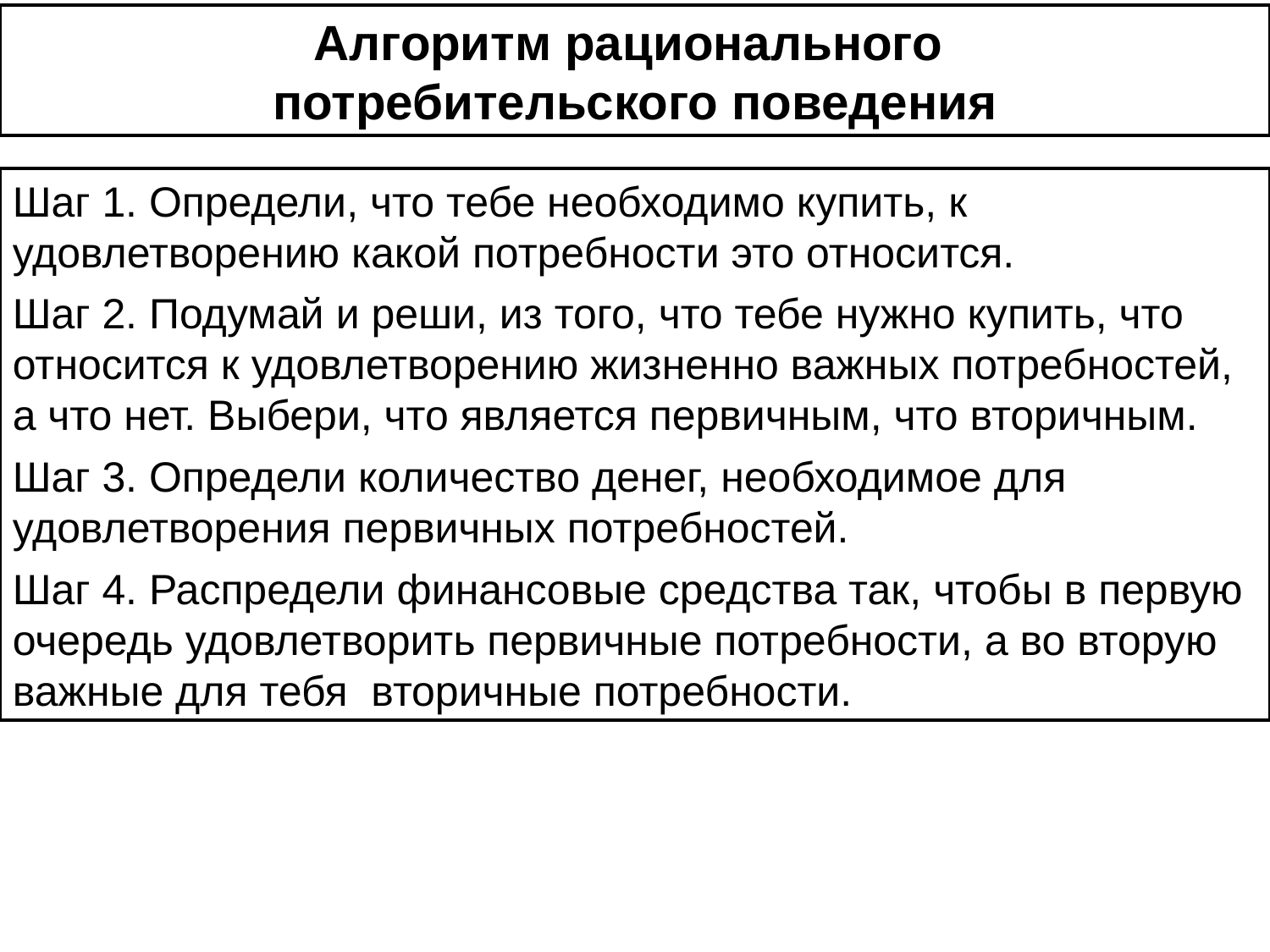

Алгоритм рационального
потребительского поведения
Шаг 1. Определи, что тебе необходимо купить, к удовлетворению какой потребности это относится.
Шаг 2. Подумай и реши, из того, что тебе нужно купить, что относится к удовлетворению жизненно важных потребностей, а что нет. Выбери, что является первичным, что вторичным.
Шаг 3. Определи количество денег, необходимое для удовлетворения первичных потребностей.
Шаг 4. Распредели финансовые средства так, чтобы в первую очередь удовлетворить первичные потребности, а во вторую важные для тебя  вторичные потребности.